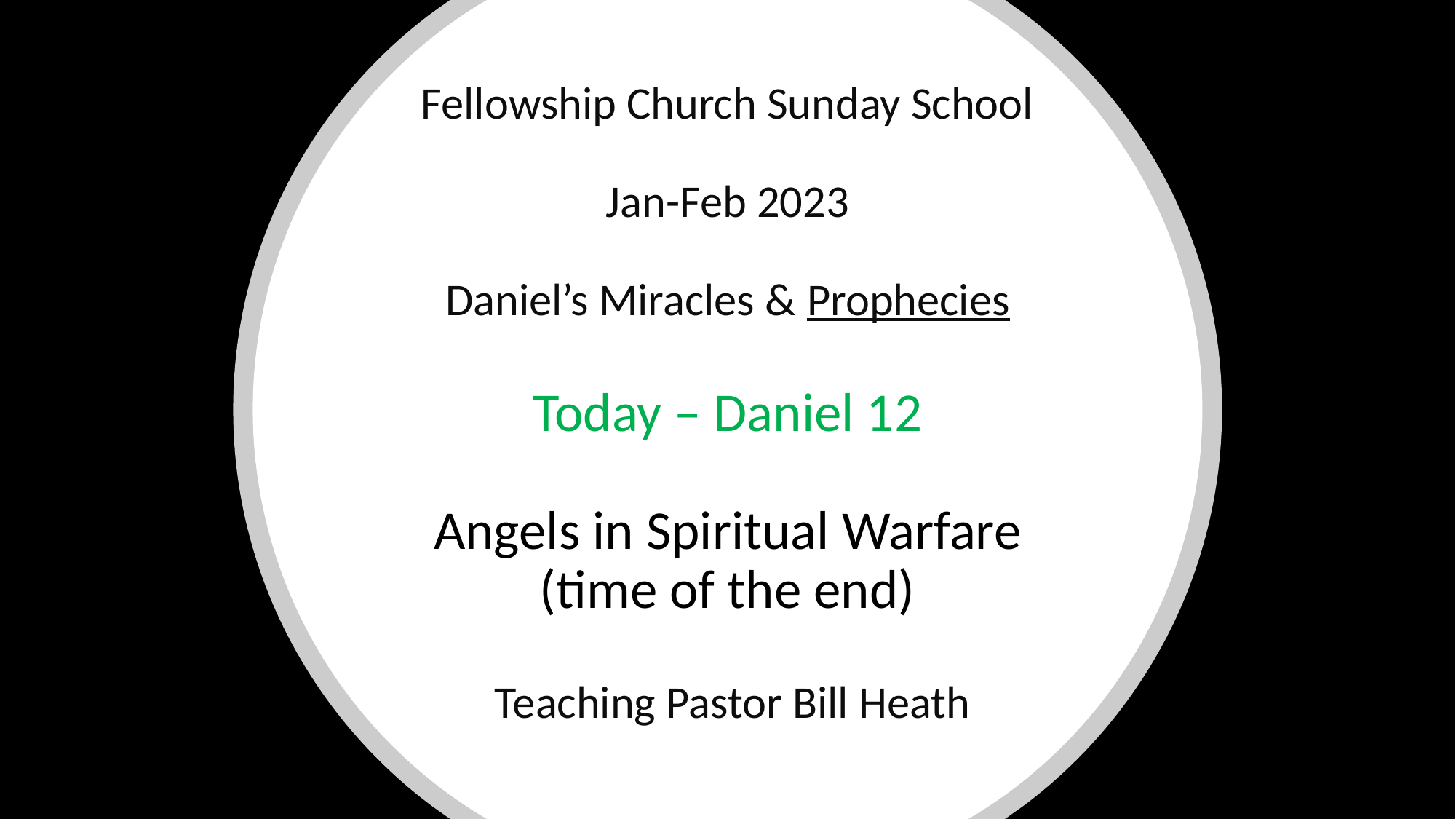

# Fellowship Church Sunday School Jan-Feb 2023 Daniel’s Miracles & Prophecies Today – Daniel 12 Angels in Spiritual Warfare (time of the end) Teaching Pastor Bill Heath